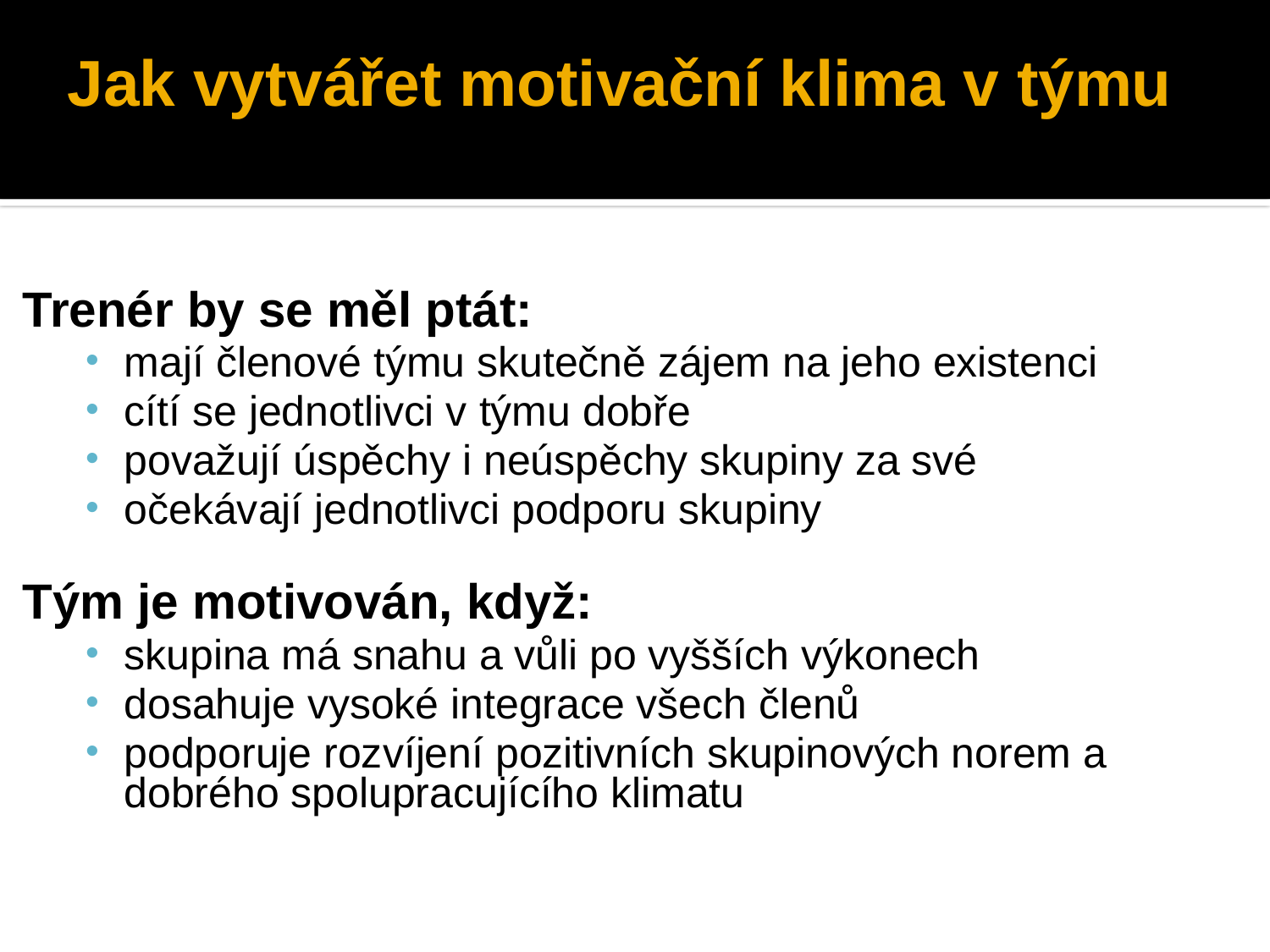

# Jak vytvářet motivační klima v týmu
Trenér by se měl ptát:
mají členové týmu skutečně zájem na jeho existenci
cítí se jednotlivci v týmu dobře
považují úspěchy i neúspěchy skupiny za své
očekávají jednotlivci podporu skupiny

Tým je motivován, když:
skupina má snahu a vůli po vyšších výkonech
dosahuje vysoké integrace všech členů
podporuje rozvíjení pozitivních skupinových norem a dobrého spolupracujícího klimatu